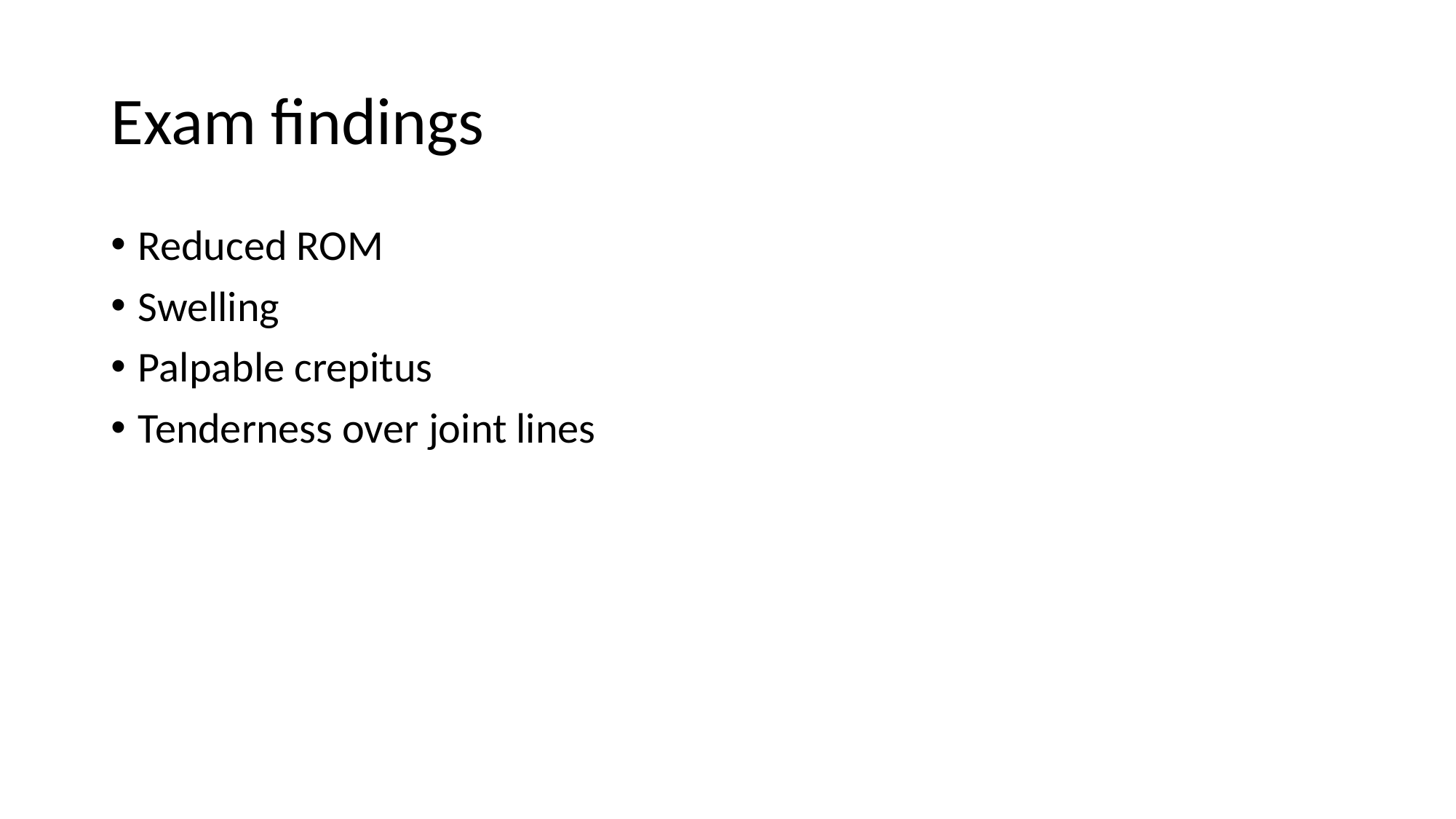

# Exam findings
Reduced ROM
Swelling
Palpable crepitus
Tenderness over joint lines